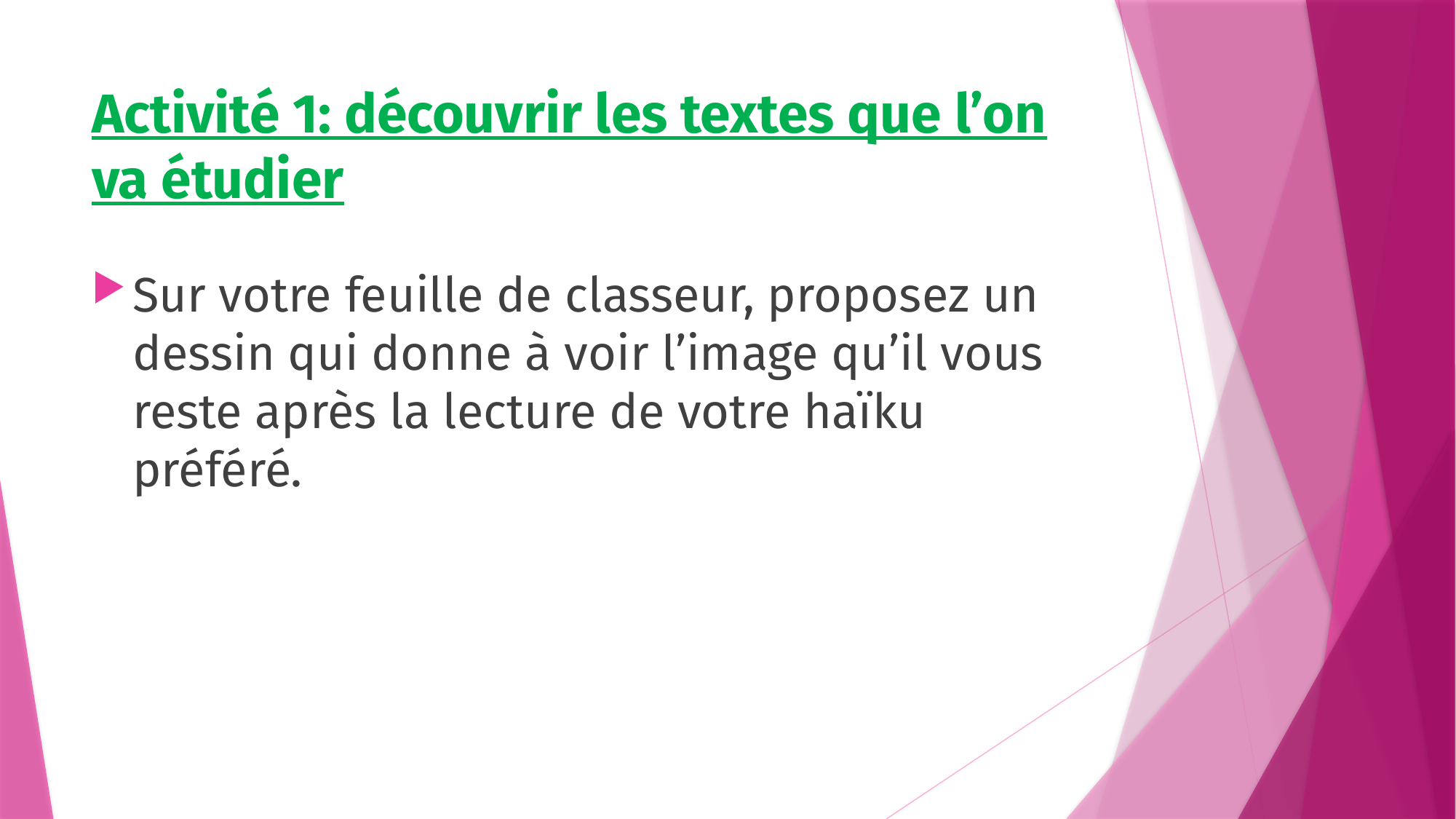

# Activité 1: découvrir les textes que l’on va étudier
Sur votre feuille de classeur, proposez un dessin qui donne à voir l’image qu’il vous reste après la lecture de votre haïku préféré.